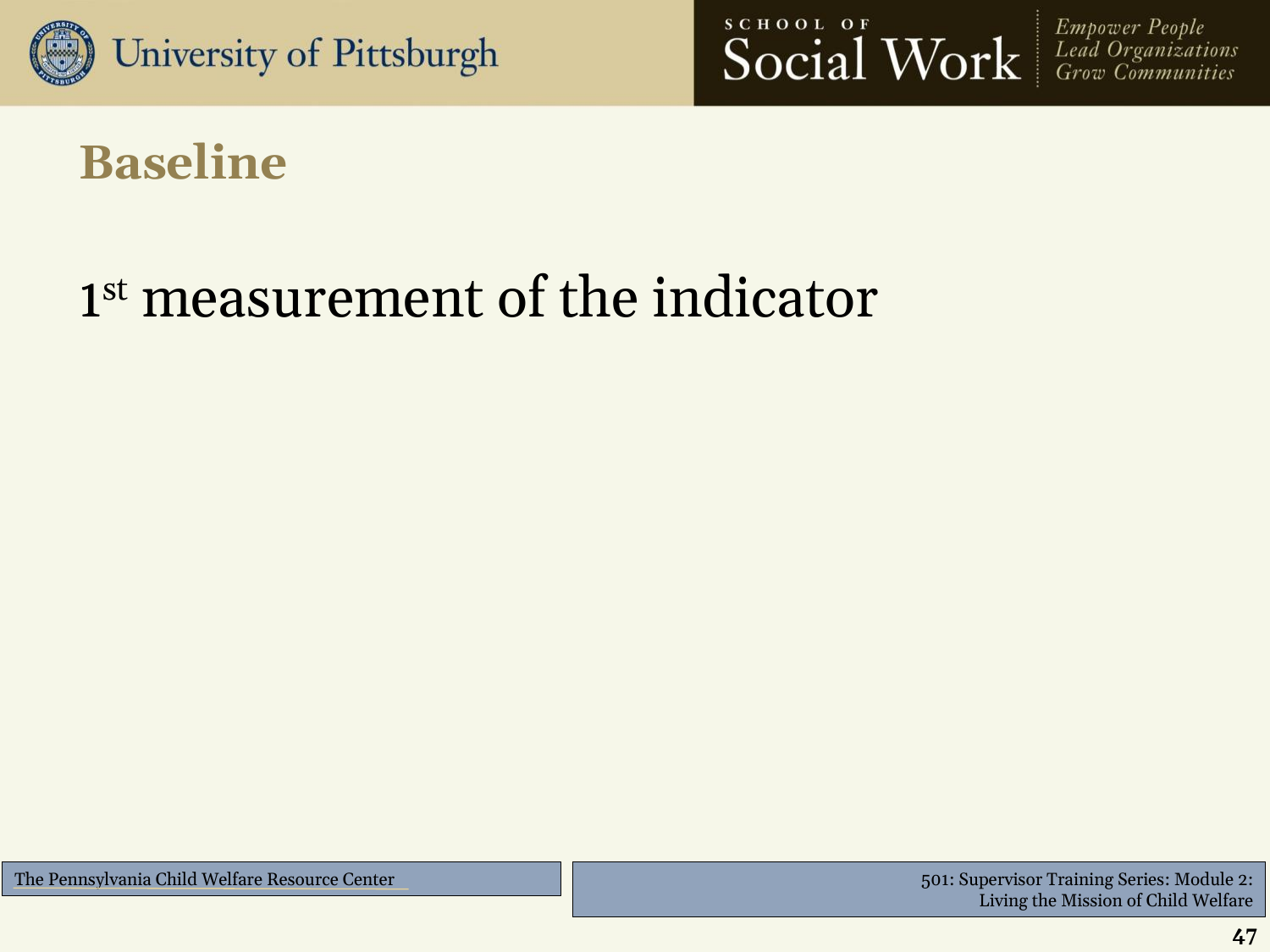

# Baseline
1st measurement of the indicator
47